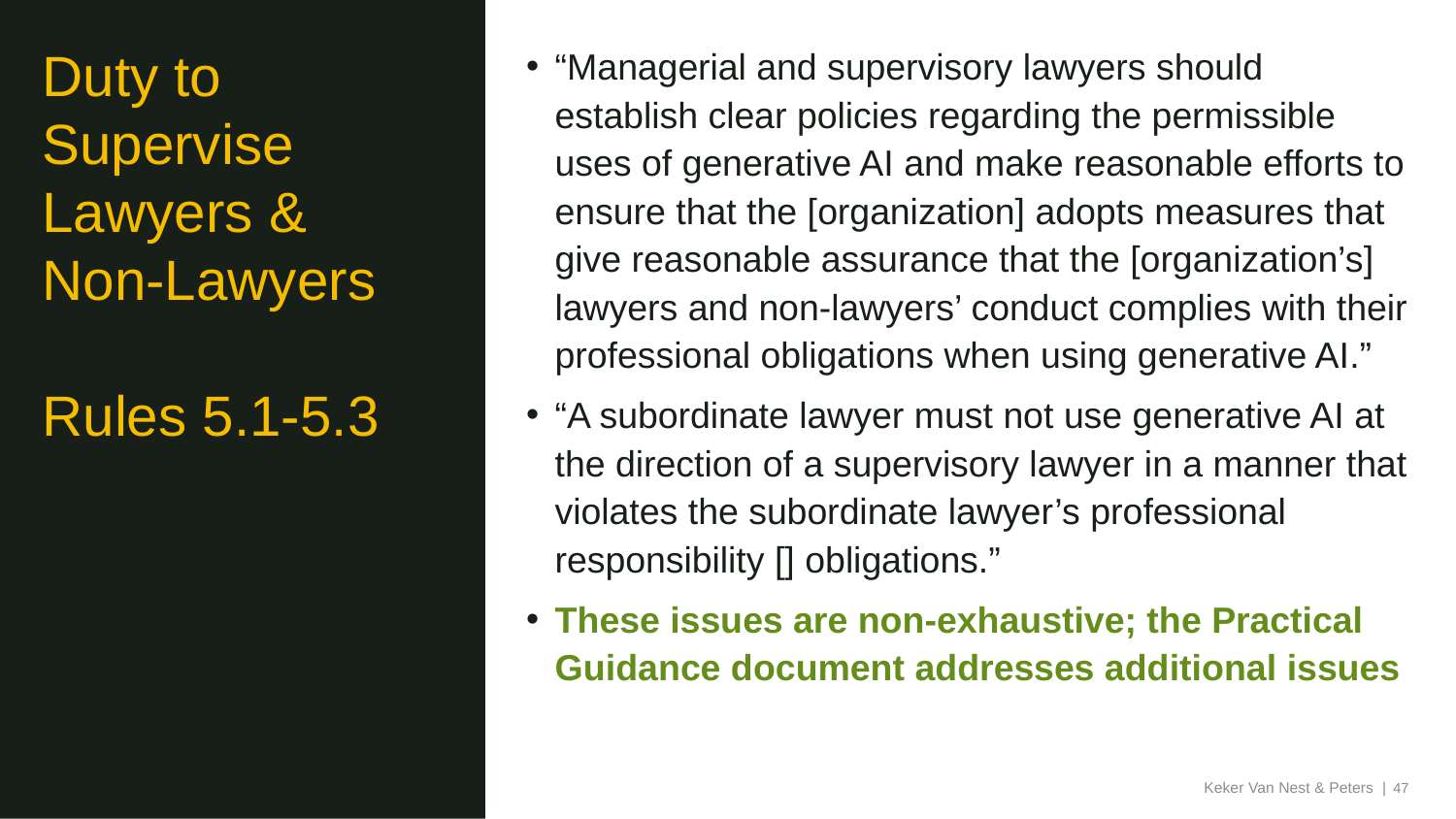

# Duty to Supervise Lawyers & Non-Lawyers Rules 5.1-5.3
“Managerial and supervisory lawyers should establish clear policies regarding the permissible uses of generative AI and make reasonable efforts to ensure that the [organization] adopts measures that give reasonable assurance that the [organization’s] lawyers and non-lawyers’ conduct complies with their professional obligations when using generative AI.”
“A subordinate lawyer must not use generative AI at the direction of a supervisory lawyer in a manner that violates the subordinate lawyer’s professional responsibility [] obligations.”
These issues are non-exhaustive; the Practical Guidance document addresses additional issues
Keker Van Nest & Peters  |
47